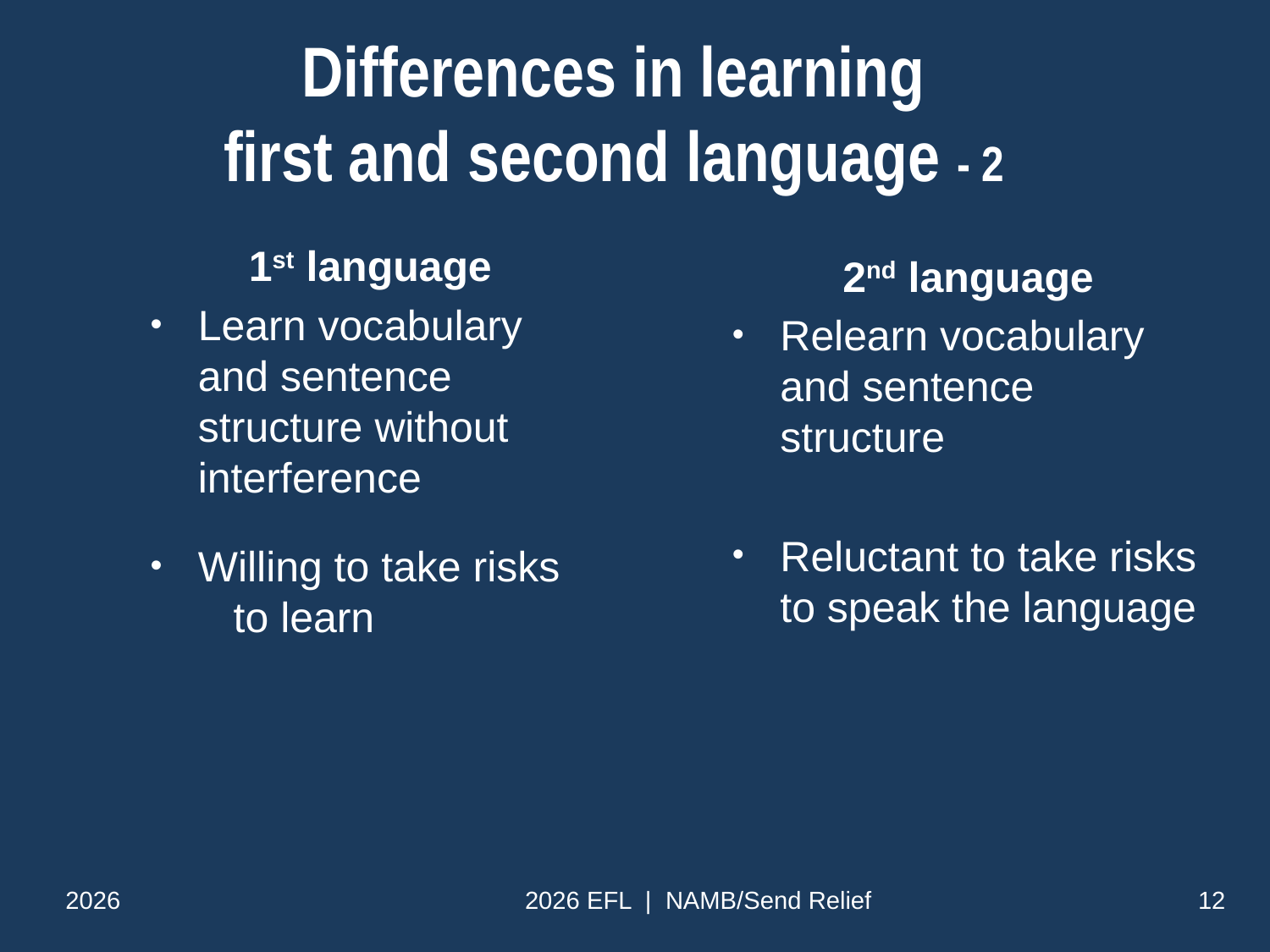

# Differences in learning first and second language - 2
1st language
Learn vocabulary and sentence structure without interference

Willing to take risks      to learn

2nd language
Relearn vocabulary and sentence structure

Reluctant to take risks to speak the language

2026
2026 EFL  |  NAMB/Send Relief
12